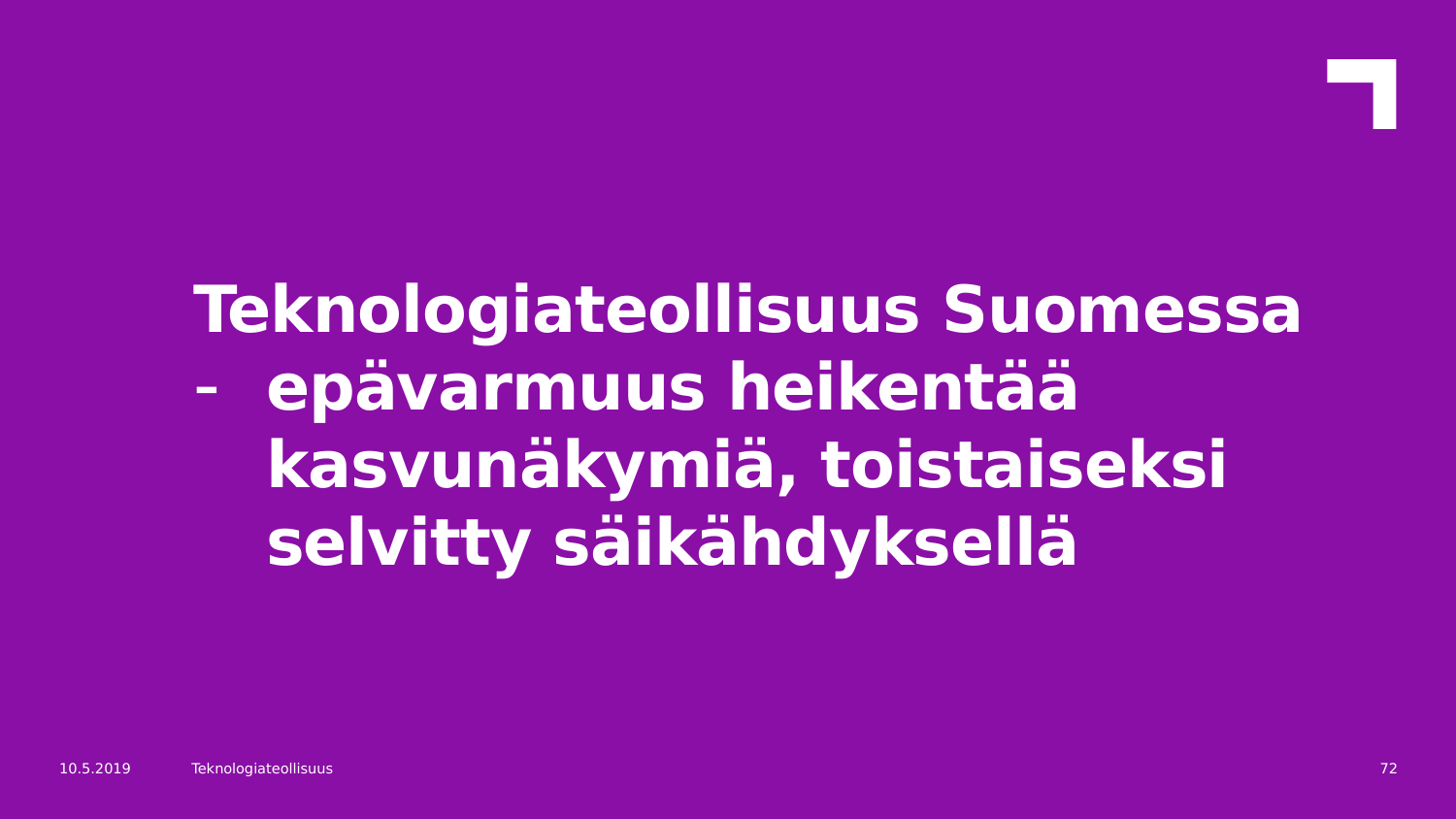

Teknologiateollisuus Suomessa
epävarmuus heikentää kasvunäkymiä, toistaiseksi selvitty säikähdyksellä
10.5.2019
Teknologiateollisuus
72